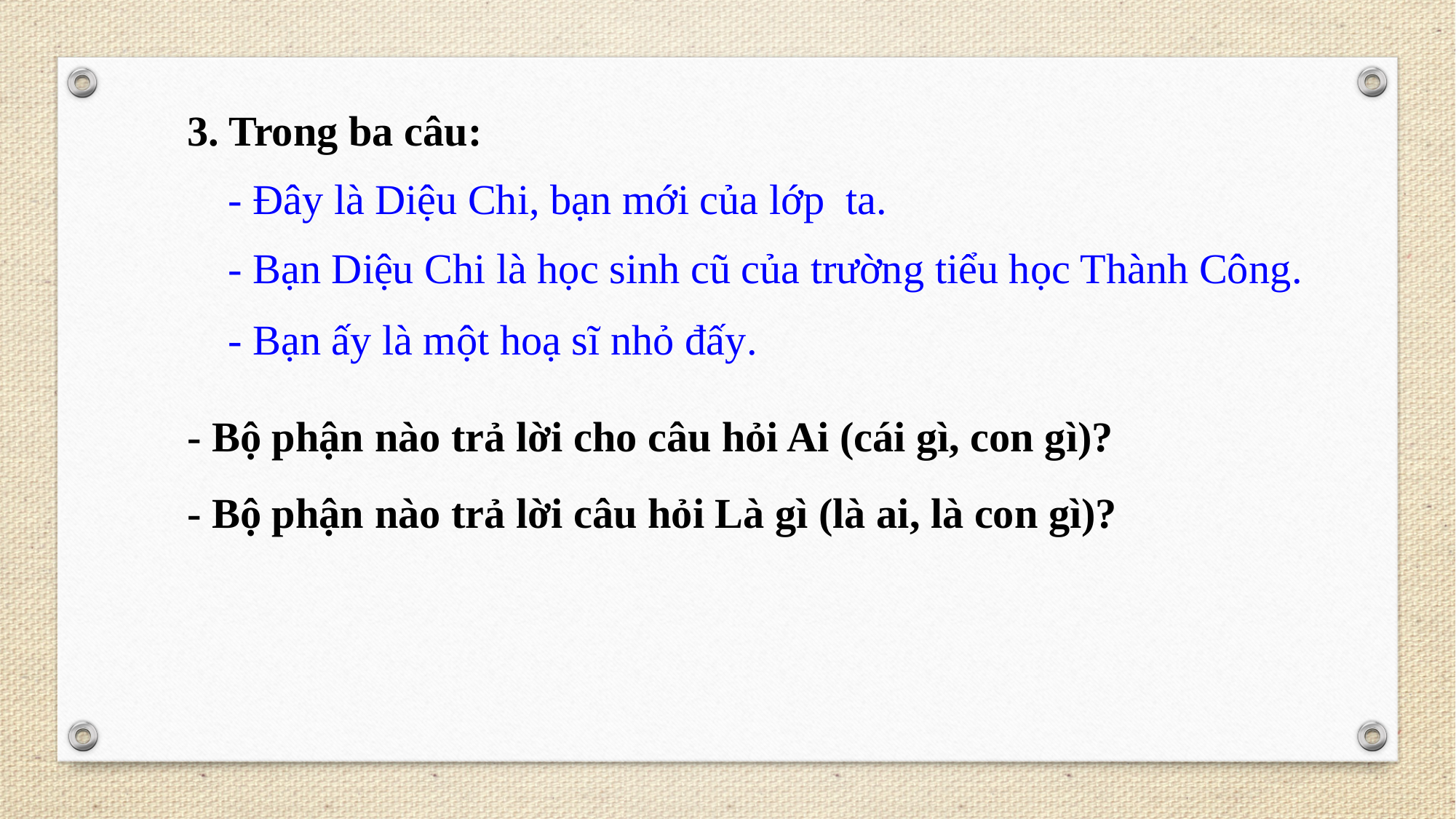

3. Trong ba câu:
- Đây là Diệu Chi, bạn mới của lớp  ta.
- Bạn Diệu Chi là học sinh cũ của trường tiểu học Thành Công.
- Bạn ấy là một hoạ sĩ nhỏ đấy.
- Bộ phận nào trả lời cho câu hỏi Ai (cái gì, con gì)?
- Bộ phận nào trả lời câu hỏi Là gì (là ai, là con gì)?